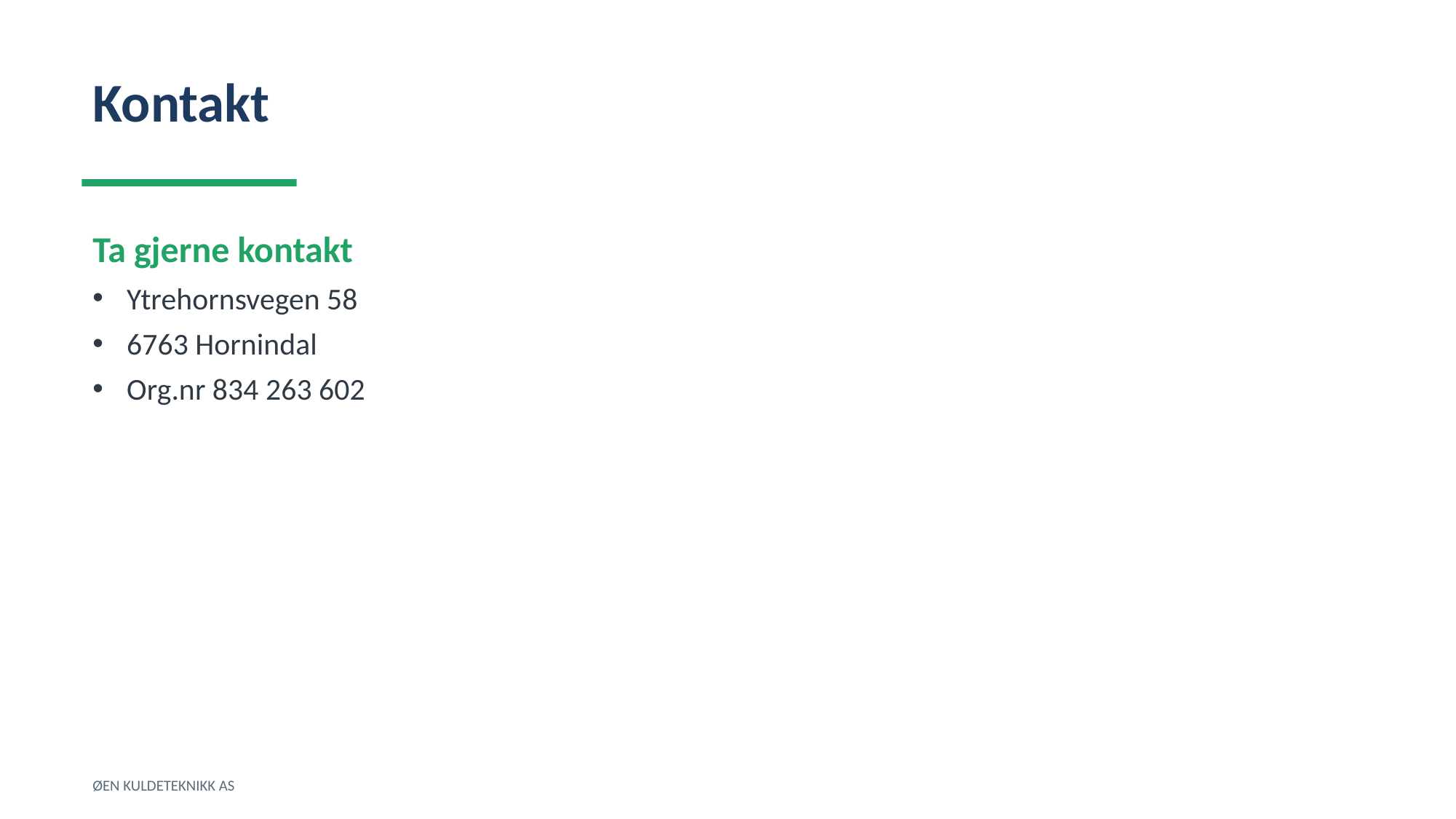

Kontakt

Ta gjerne kontakt
Ytrehornsvegen 58
6763 Hornindal
Org.nr 834 263 602
ØEN KULDETEKNIKK AS